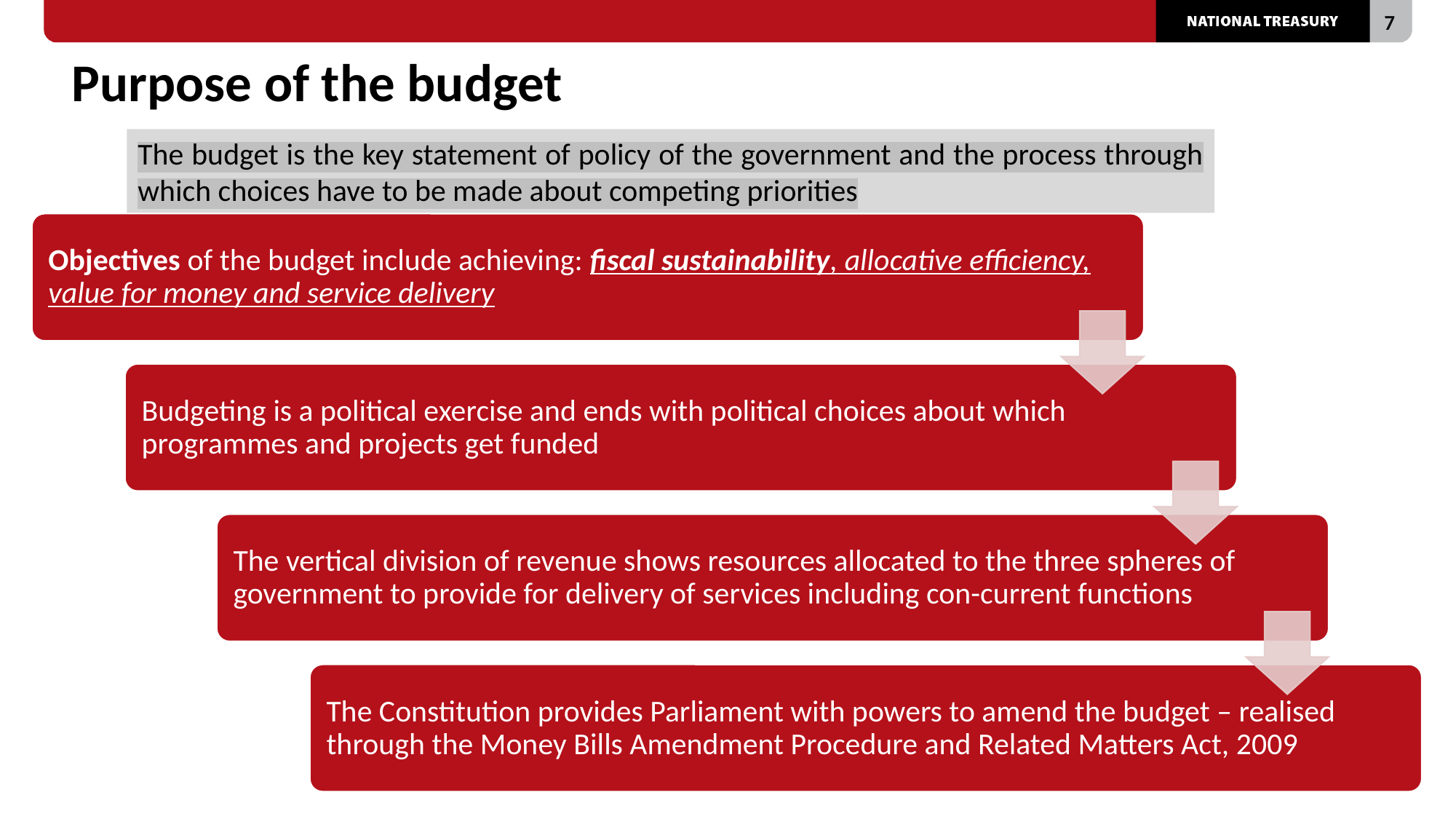

Purpose of the budget
#
The budget is the key statement of policy of the government and the process through which choices have to be made about competing priorities
Objectives of the budget include achieving: fiscal sustainability, allocative efficiency, value for money and service delivery
Budgeting is a political exercise and ends with political choices about which programmes and projects get funded
The vertical division of revenue shows resources allocated to the three spheres of government to provide for delivery of services including con-current functions
The Constitution provides Parliament with powers to amend the budget – realised through the Money Bills Amendment Procedure and Related Matters Act, 2009